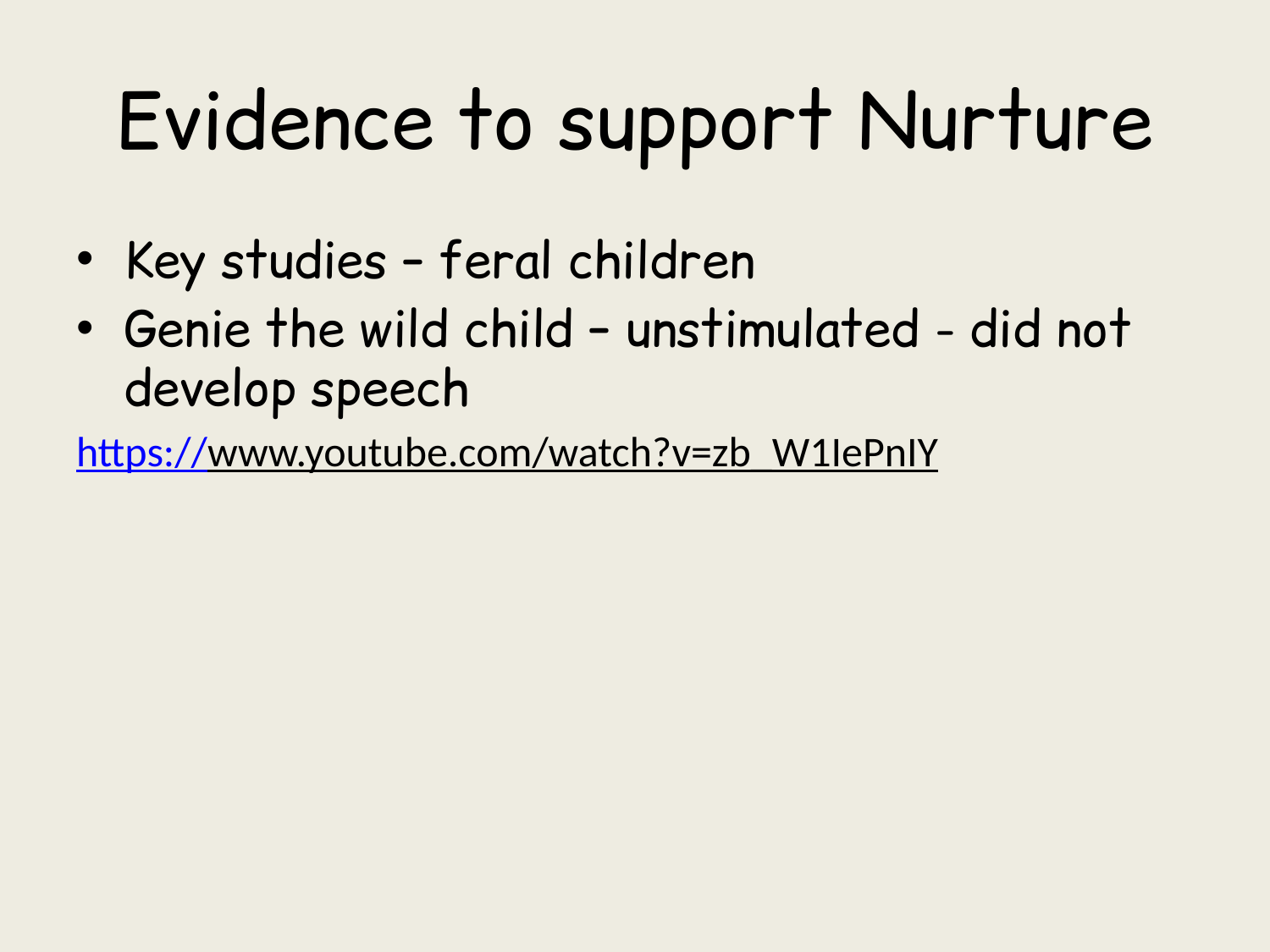

# Evidence to support Nurture
Key studies – feral children
Genie the wild child – unstimulated - did not develop speech
https://www.youtube.com/watch?v=zb_W1IePnIY